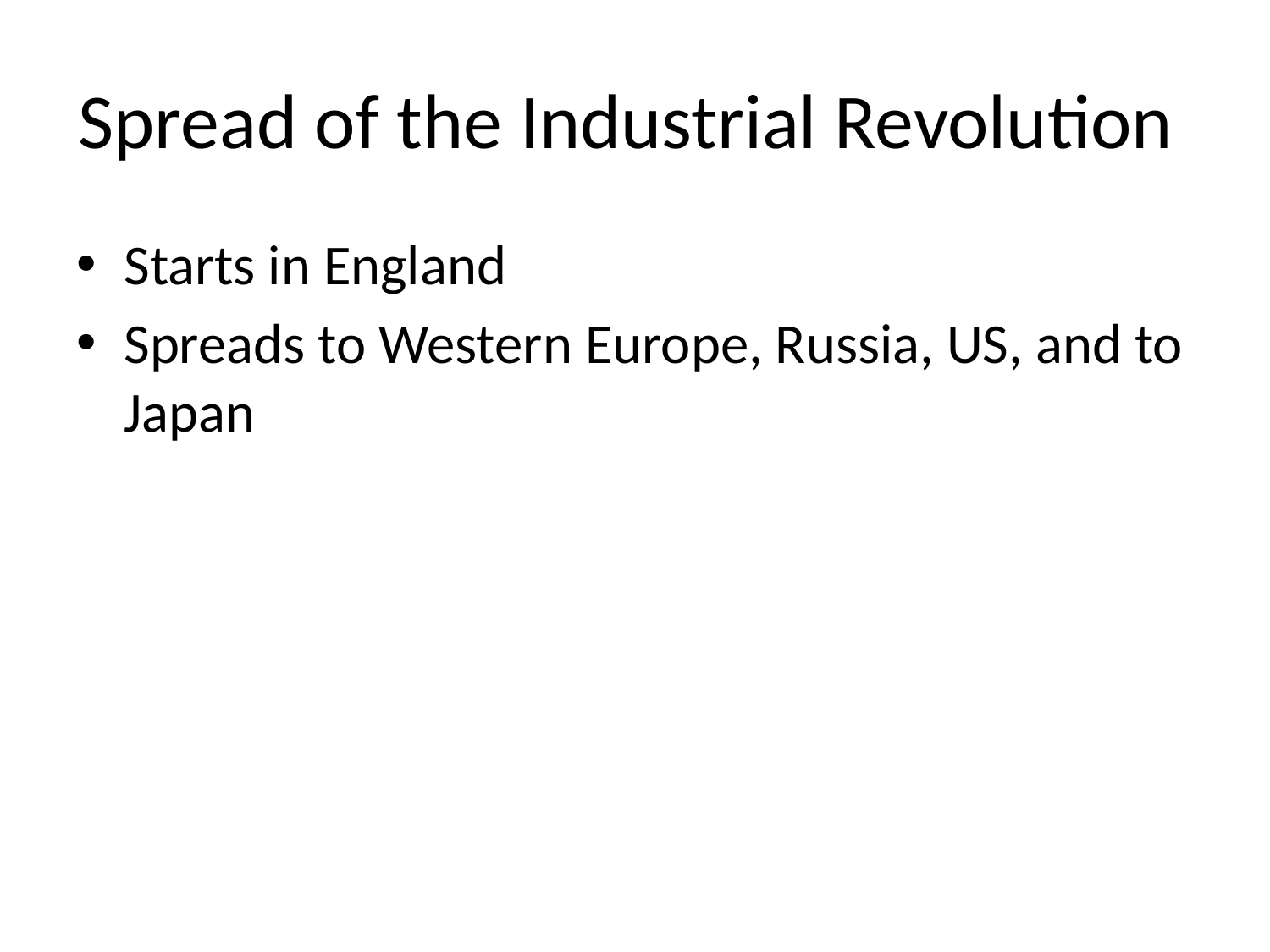

# Spread of the Industrial Revolution
Starts in England
Spreads to Western Europe, Russia, US, and to Japan